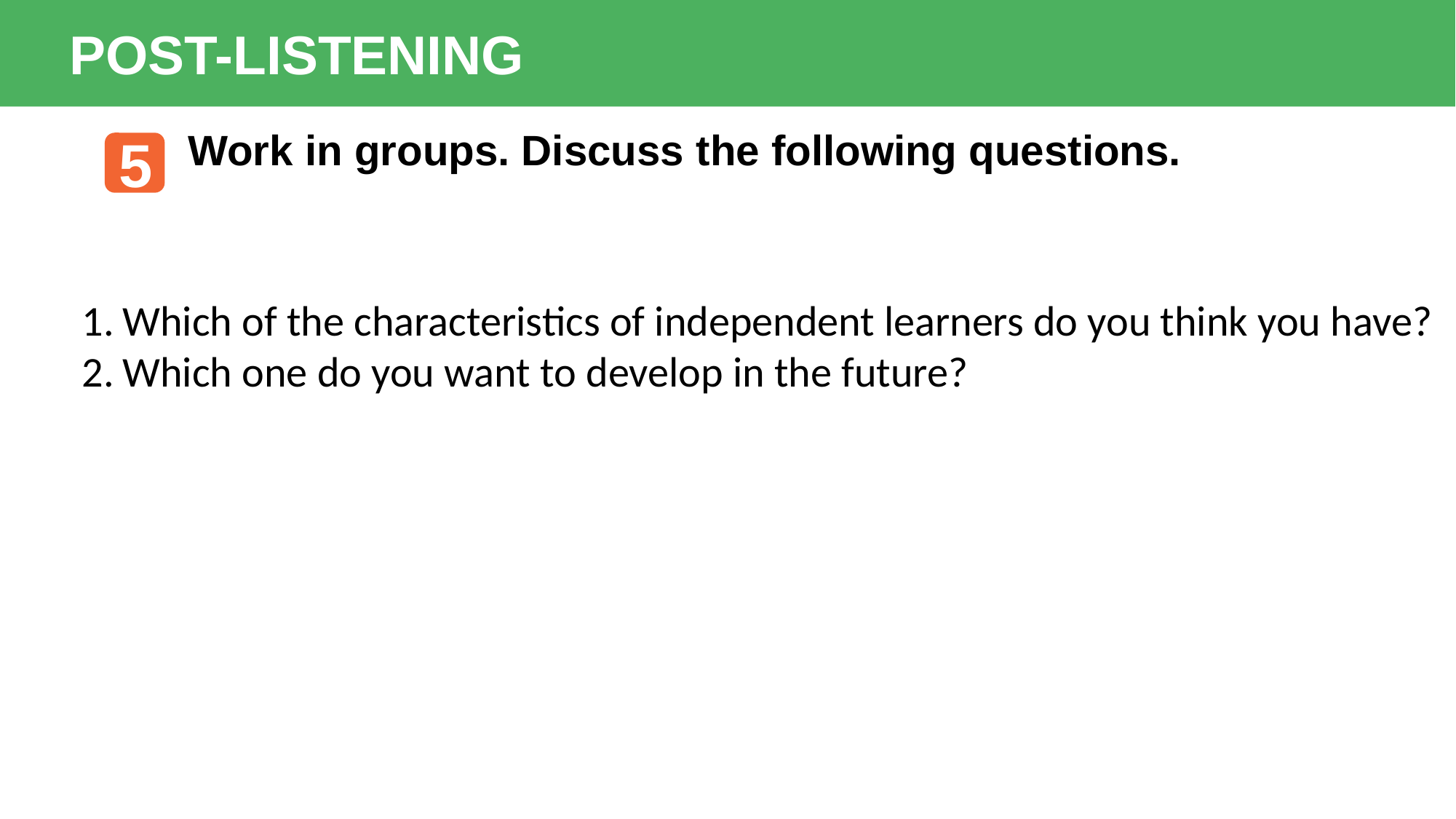

POST-LISTENING
Work in groups. Discuss the following questions.

5

Which of the characteristics of independent learners do you think you have?
Which one do you want to develop in the future?